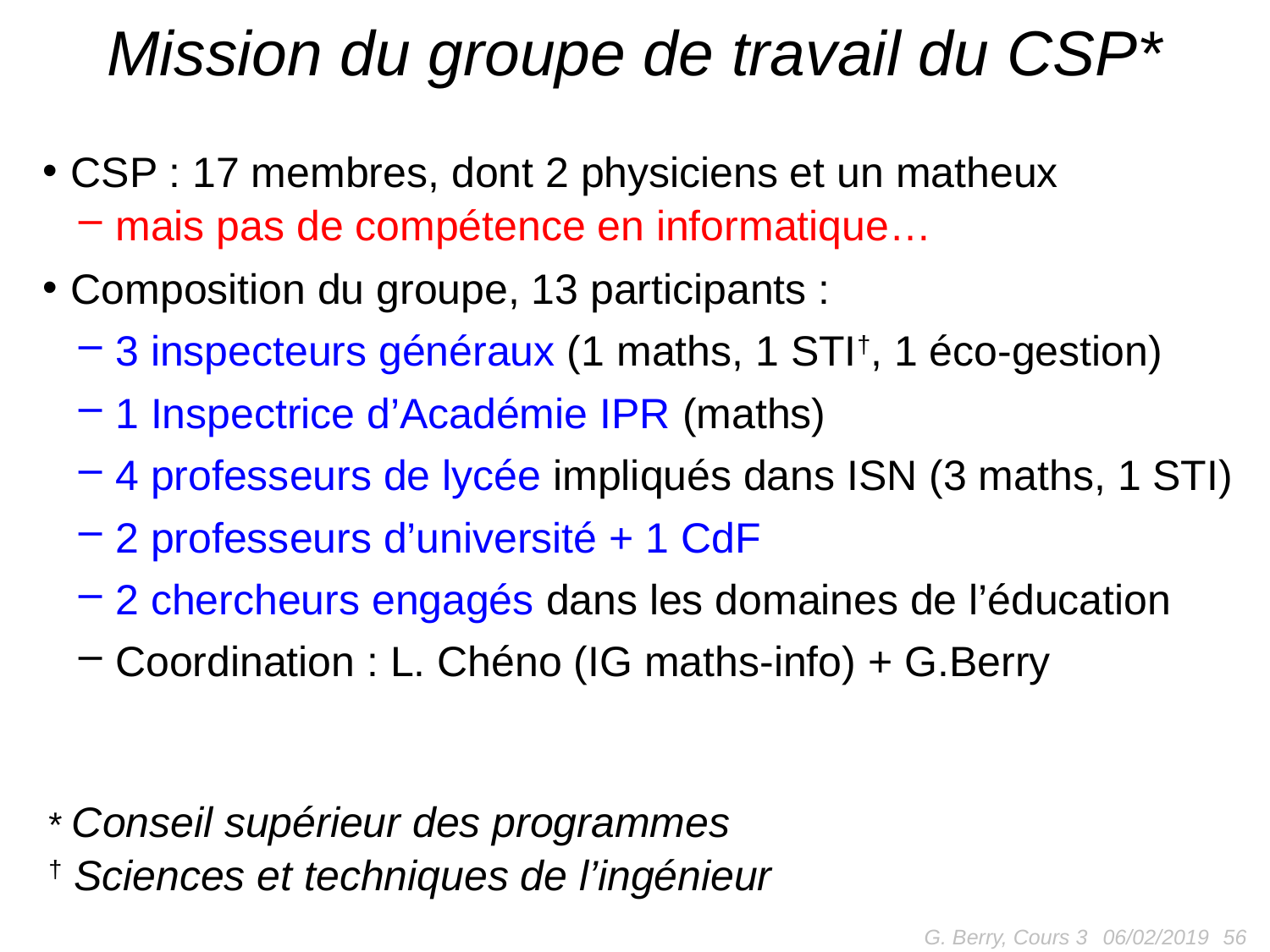

# Mission du groupe de travail du CSP*
CSP : 17 membres, dont 2 physiciens et un matheux
mais pas de compétence en informatique…
Composition du groupe, 13 participants :
3 inspecteurs généraux (1 maths, 1 STI†, 1 éco-gestion)
1 Inspectrice d’Académie IPR (maths)
4 professeurs de lycée impliqués dans ISN (3 maths, 1 STI)
2 professeurs d’université + 1 CdF
2 chercheurs engagés dans les domaines de l’éducation
Coordination : L. Chéno (IG maths-info) + G.Berry
* Conseil supérieur des programmes
† Sciences et techniques de l’ingénieur
G. Berry, Cours 3
56
06/02/2019